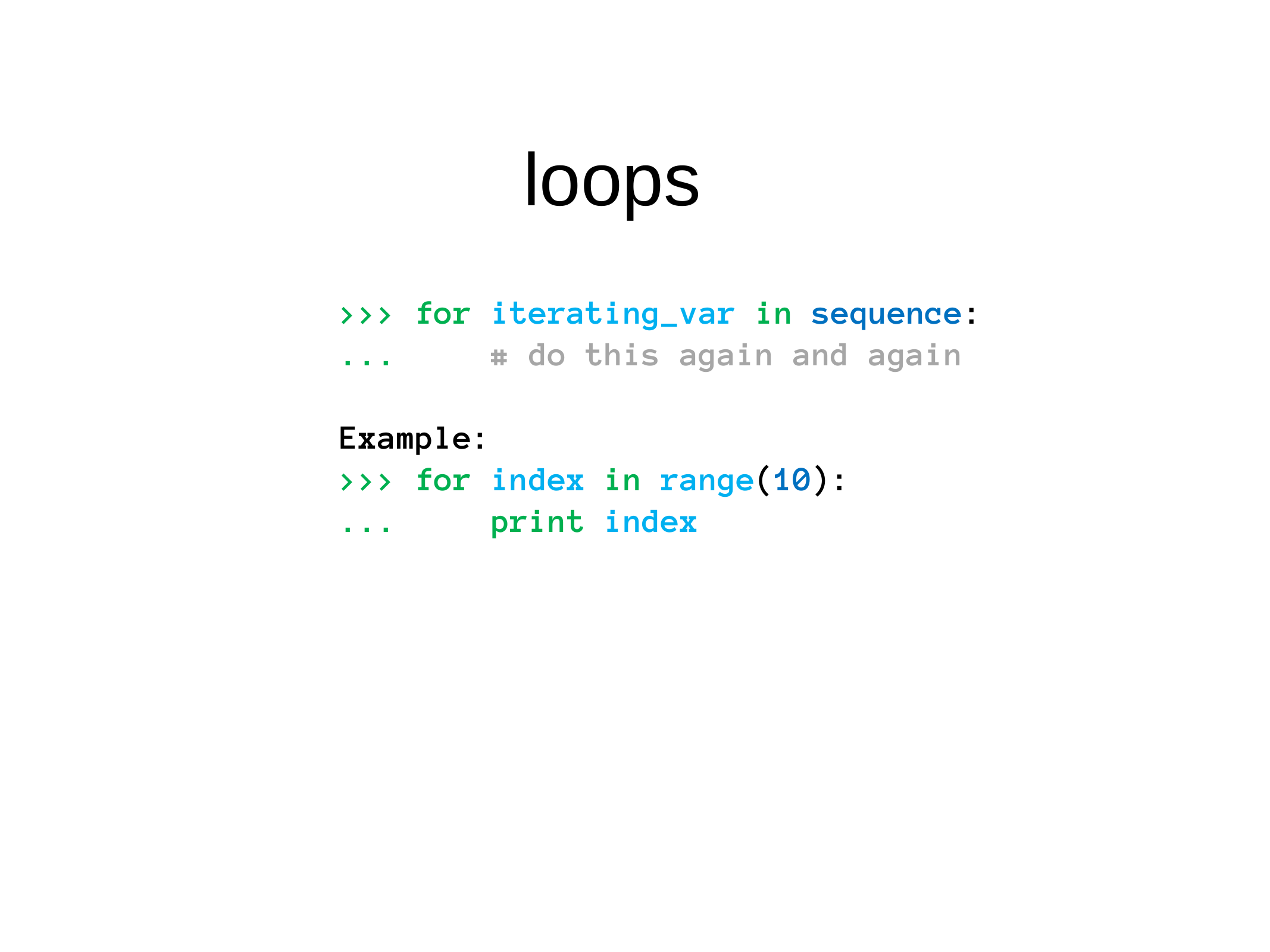

loops
>>> for iterating_var in sequence:
...     # do this again and again

Example:
>>> for index in range(10):
...     print index